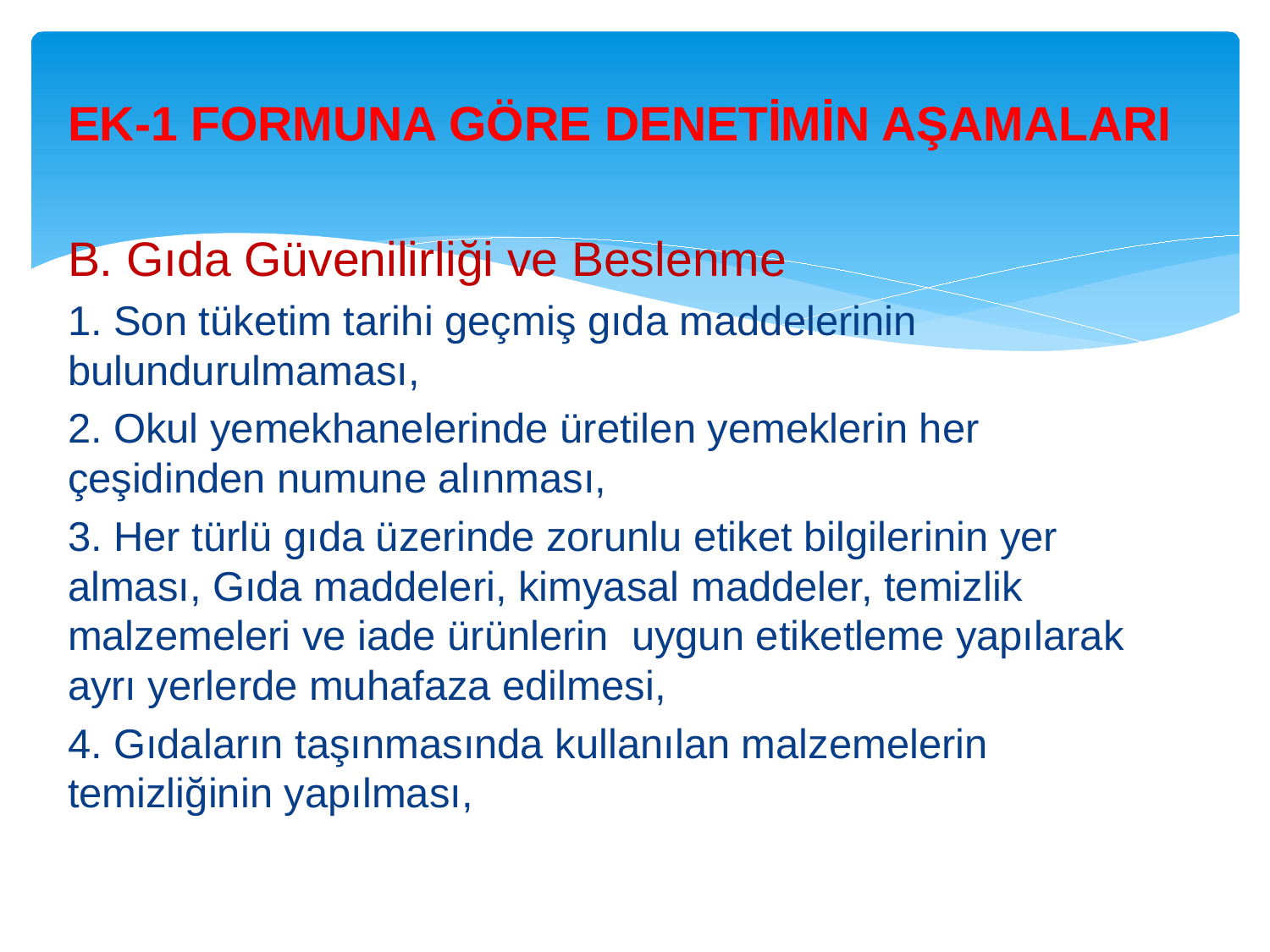

EK-1 FORMUNA GÖRE DENETİMİN AŞAMALARI

B. Gıda Güvenilirliği ve Beslenme
1. Son tüketim tarihi geçmiş gıda maddelerinin bulundurulmaması,
2. Okul yemekhanelerinde üretilen yemeklerin her çeşidinden numune alınması,
3. Her türlü gıda üzerinde zorunlu etiket bilgilerinin yer alması, Gıda maddeleri, kimyasal maddeler, temizlik malzemeleri ve iade ürünlerin  uygun etiketleme yapılarak ayrı yerlerde muhafaza edilmesi,
4. Gıdaların taşınmasında kullanılan malzemelerin temizliğinin yapılması,